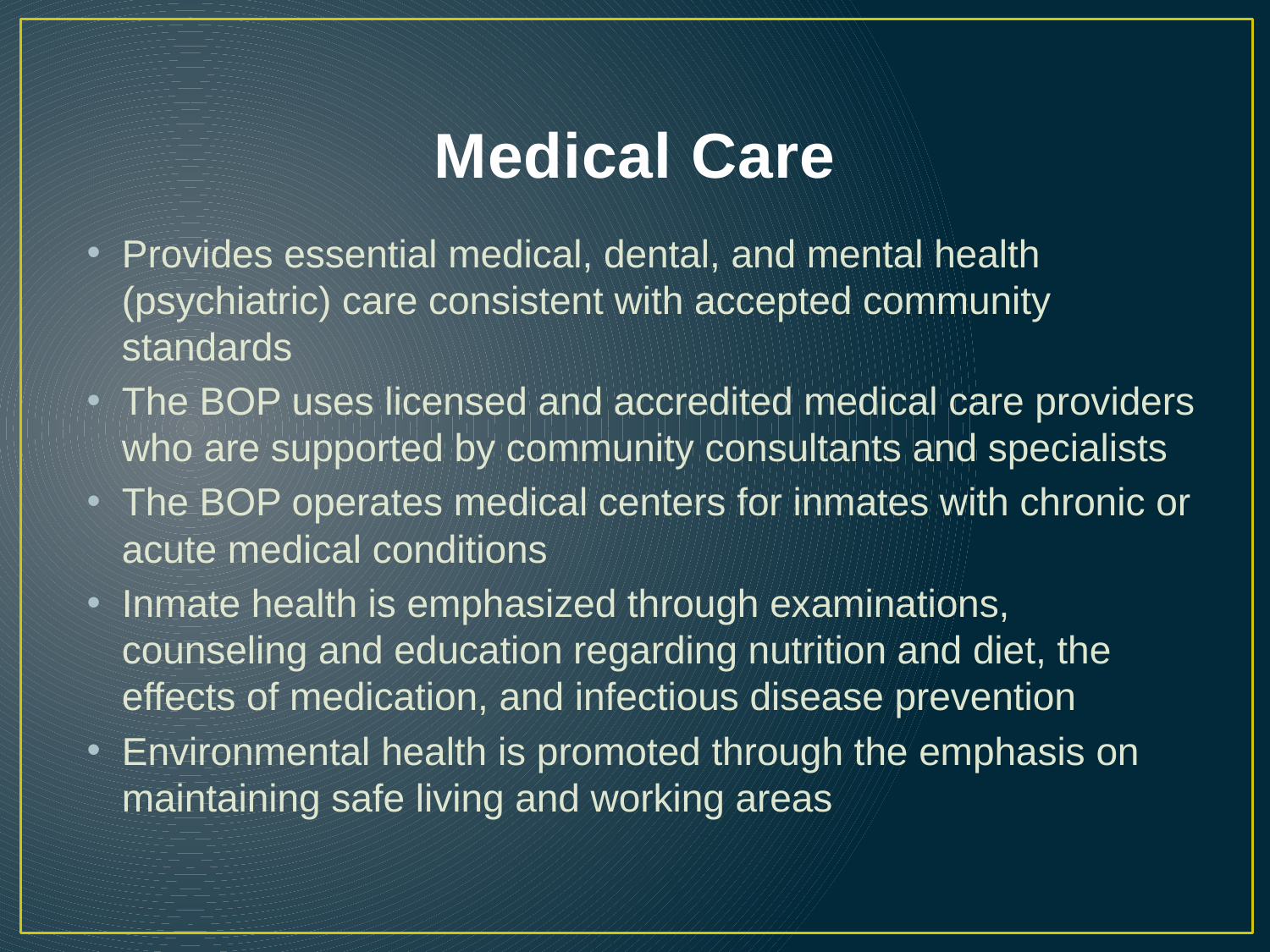

# Medical Care
Provides essential medical, dental, and mental health (psychiatric) care consistent with accepted community standards
The BOP uses licensed and accredited medical care providers who are supported by community consultants and specialists
The BOP operates medical centers for inmates with chronic or acute medical conditions
Inmate health is emphasized through examinations, counseling and education regarding nutrition and diet, the effects of medication, and infectious disease prevention
Environmental health is promoted through the emphasis on maintaining safe living and working areas